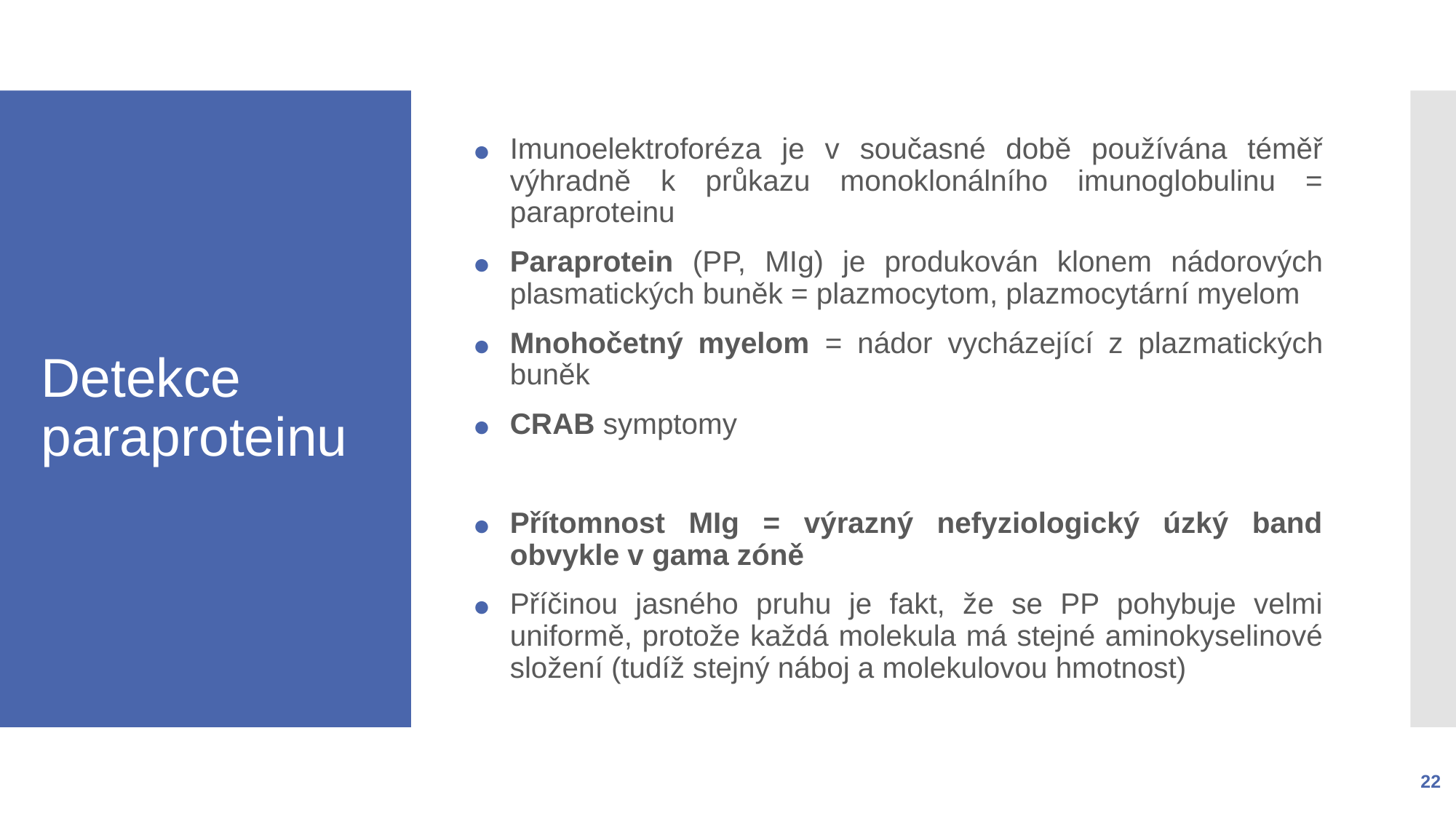

Imunoelektroforéza je v současné době používána téměř výhradně k průkazu monoklonálního imunoglobulinu = paraproteinu
Paraprotein (PP, MIg) je produkován klonem nádorových plasmatických buněk = plazmocytom, plazmocytární myelom
Mnohočetný myelom = nádor vycházející z plazmatických buněk
CRAB symptomy

Přítomnost MIg = výrazný nefyziologický úzký band obvykle v gama zóně
Příčinou jasného pruhu je fakt, že se PP pohybuje velmi uniformě, protože každá molekula má stejné aminokyselinové složení (tudíž stejný náboj a molekulovou hmotnost)
# Detekce paraproteinu
22